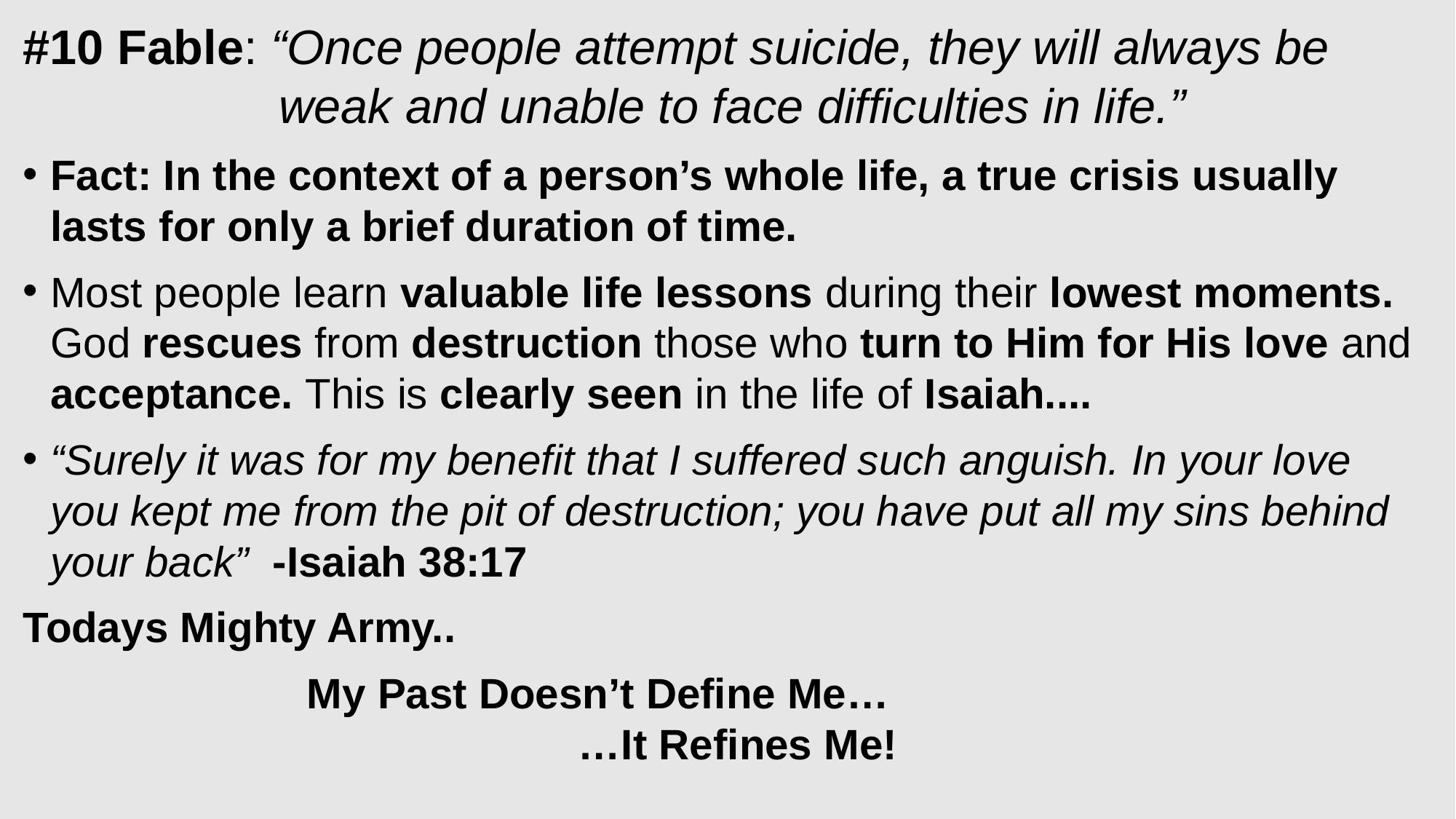

#10 Fable: “Once people attempt suicide, they will always be
                   weak and unable to face difficulties in life.”
Fact: In the context of a person’s whole life, a true crisis usually lasts for only a brief duration of time.
Most people learn valuable life lessons during their lowest moments. God rescues from destruction those who turn to Him for His love and acceptance. This is clearly seen in the life of Isaiah....
“Surely it was for my benefit that I suffered such anguish. In your love you kept me from the pit of destruction; you have put all my sins behind your back”  -Isaiah 38:17
Todays Mighty Army..
                        My Past Doesn’t Define Me…
                                               …It Refines Me!